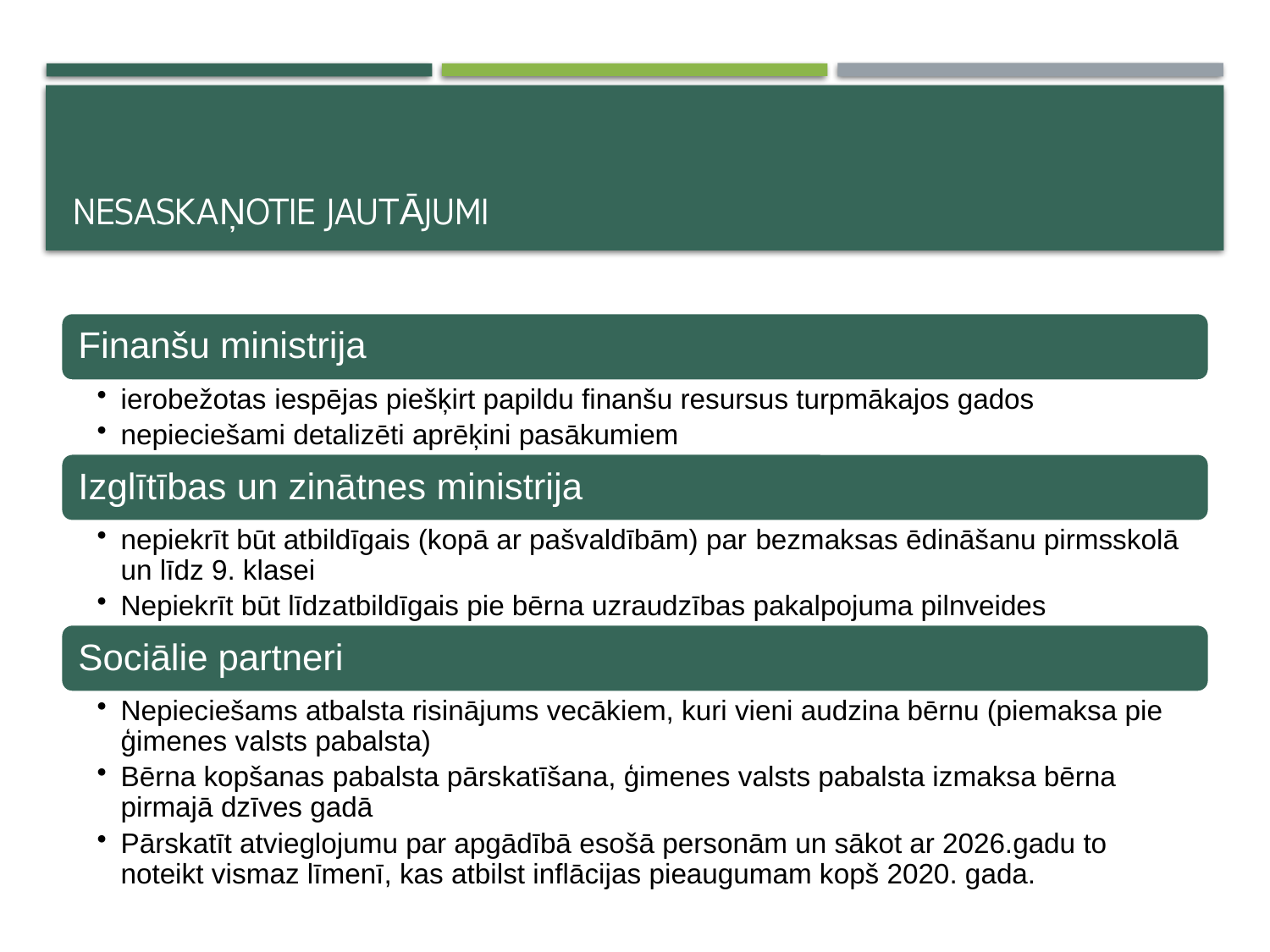

# Nesaskaņotie jautājumi
Finanšu ministrija
ierobežotas iespējas piešķirt papildu finanšu resursus turpmākajos gados
nepieciešami detalizēti aprēķini pasākumiem
Izglītības un zinātnes ministrija
nepiekrīt būt atbildīgais (kopā ar pašvaldībām) par bezmaksas ēdināšanu pirmsskolā un līdz 9. klasei
Nepiekrīt būt līdzatbildīgais pie bērna uzraudzības pakalpojuma pilnveides
Sociālie partneri
Nepieciešams atbalsta risinājums vecākiem, kuri vieni audzina bērnu (piemaksa pie ģimenes valsts pabalsta)
Bērna kopšanas pabalsta pārskatīšana, ģimenes valsts pabalsta izmaksa bērna pirmajā dzīves gadā
Pārskatīt atvieglojumu par apgādībā esošā personām un sākot ar 2026.gadu to noteikt vismaz līmenī, kas atbilst inflācijas pieaugumam kopš 2020. gada.